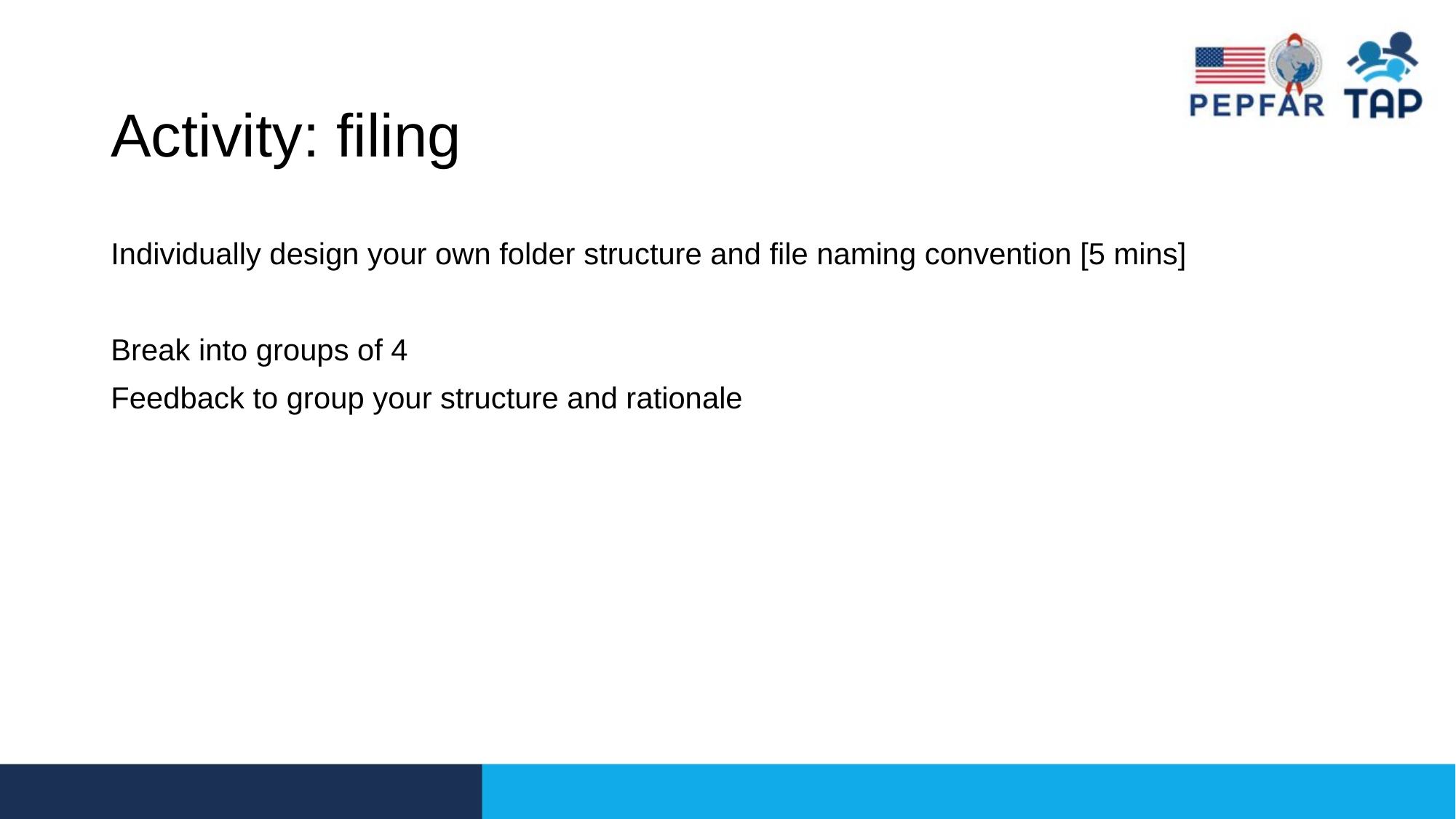

# Activity: filing
Individually design your own folder structure and file naming convention [5 mins]

Break into groups of 4
Feedback to group your structure and rationale